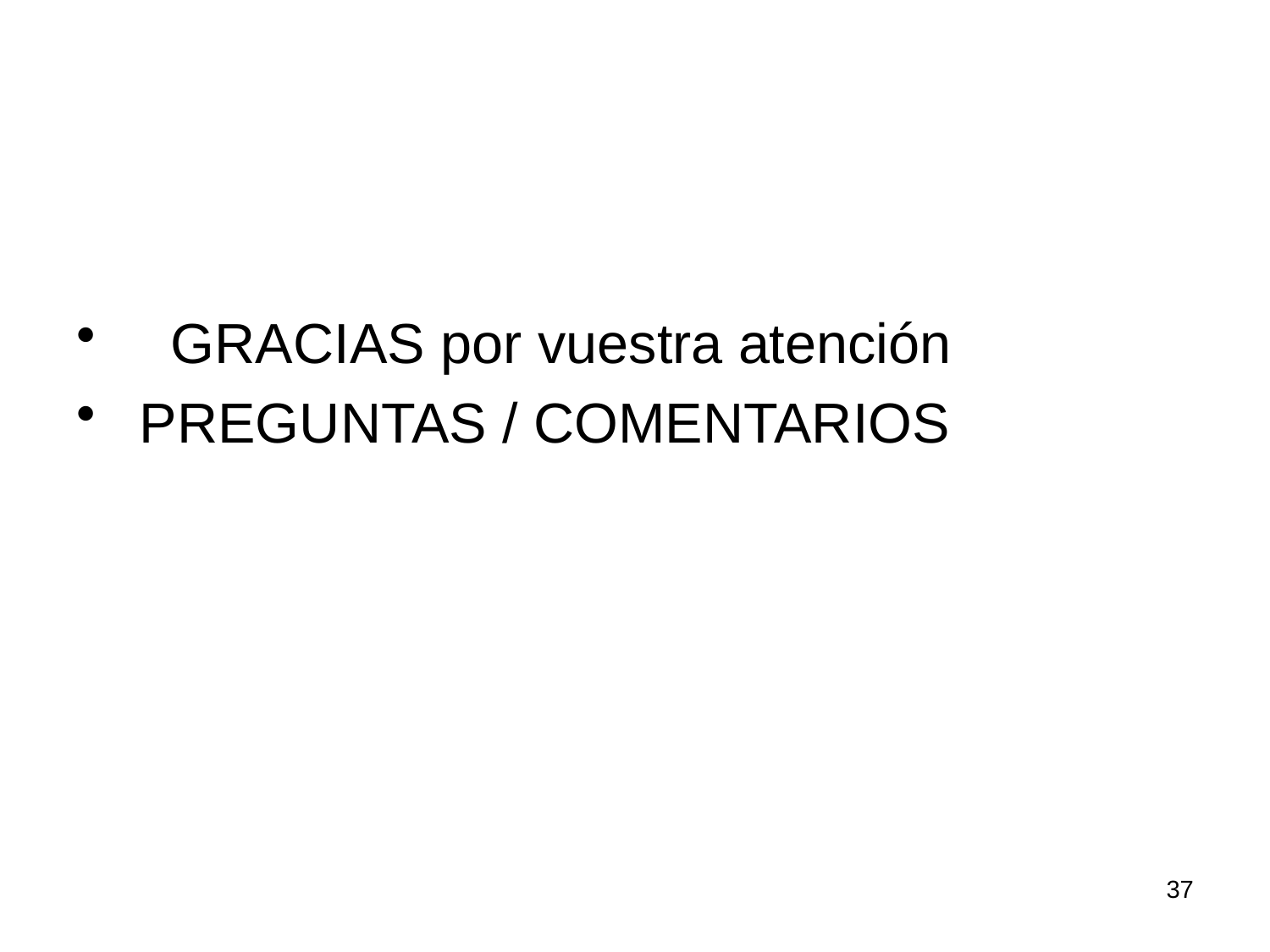

#

   GRACIAS por vuestra atención
 PREGUNTAS / COMENTARIOS
37